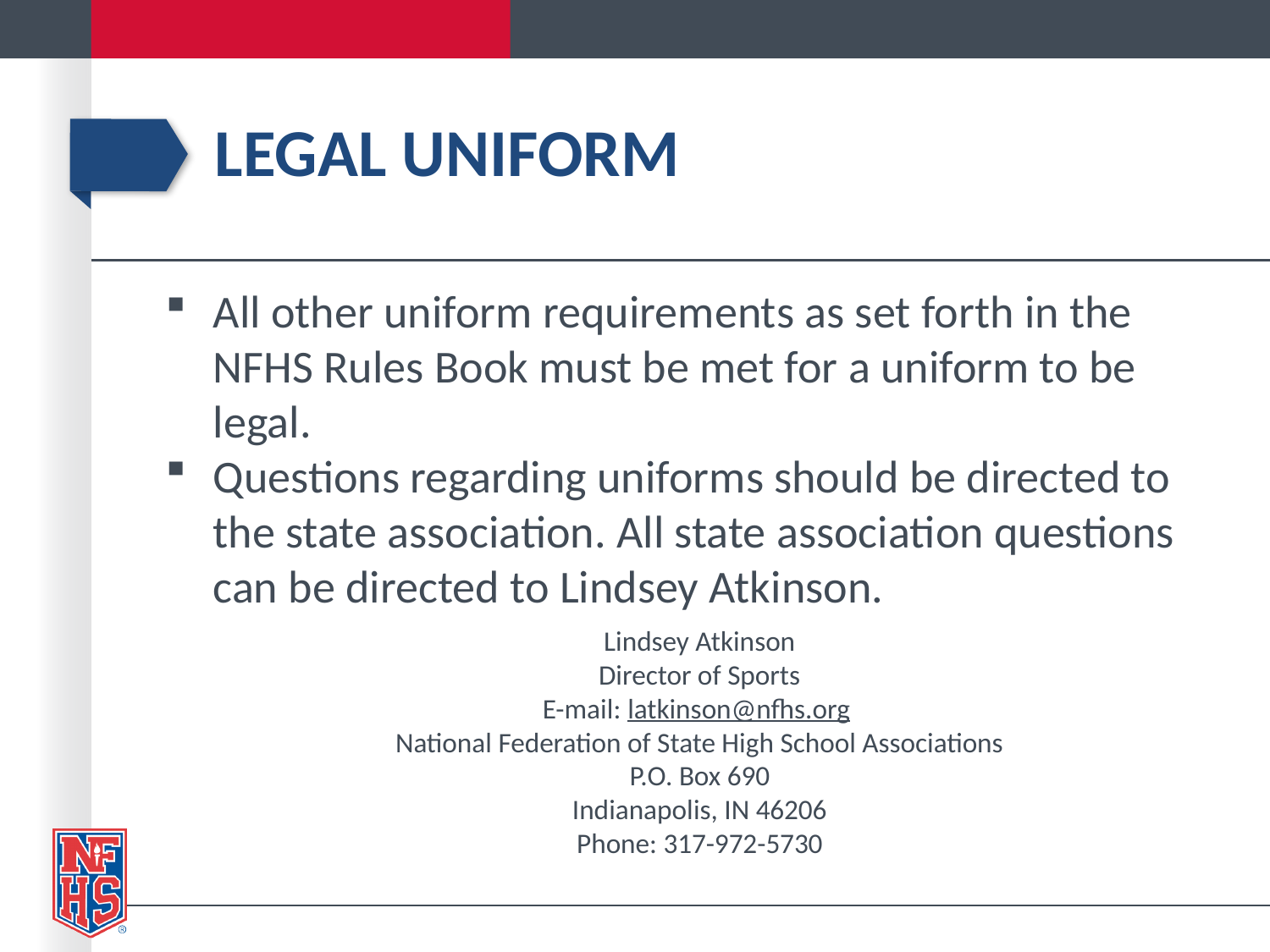

# Legal Uniform
All other uniform requirements as set forth in the NFHS Rules Book must be met for a uniform to be legal.
Questions regarding uniforms should be directed to the state association. All state association questions can be directed to Lindsey Atkinson.
Lindsey Atkinson
Director of Sports
E-mail: latkinson@nfhs.org
National Federation of State High School Associations
P.O. Box 690
Indianapolis, IN 46206
Phone: 317-972-5730